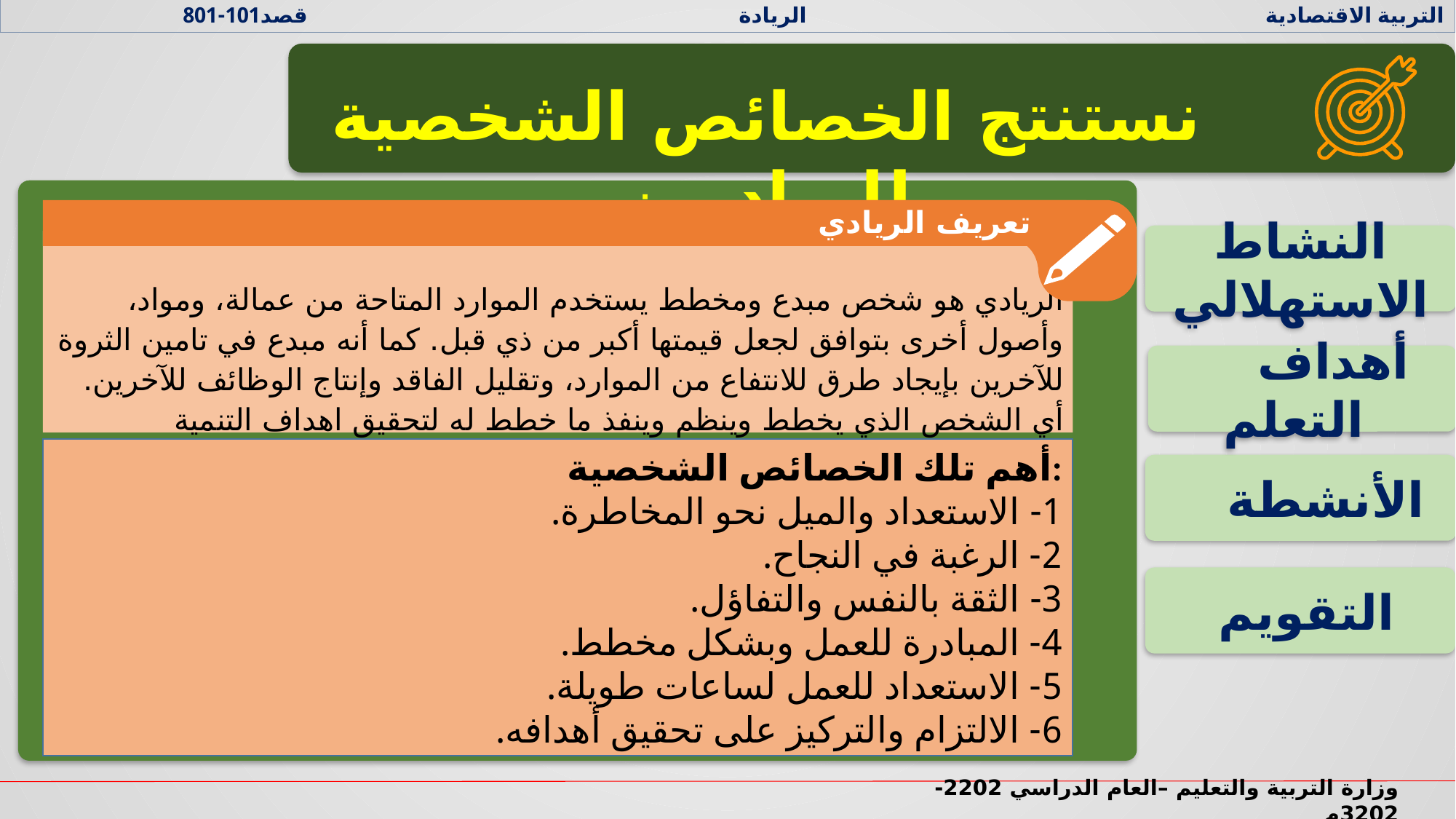

التربية الاقتصادية                                                                                    الريادة                                                                               قصد101-801

نستنتج الخصائص الشخصية للرياديين

    الريادي هو شخص مبدع ومخطط يستخدم الموارد المتاحة من عمالة، ومواد، وأصول أخرى بتوافق لجعل قيمتها أكبر من ذي قبل. كما أنه مبدع في تامين الثروة للآخرين بإيجاد طرق للانتفاع من الموارد، وتقليل الفاقد وإنتاج الوظائف للآخرين. أي الشخص الذي يخطط وينظم وينفذ ما خطط له لتحقيق اهداف التنمية المستدامة.

تعريف الريادي

النشاط الاستهلالي
     أهداف التعلم

أهم تلك الخصائص الشخصية:
1- الاستعداد والميل نحو المخاطرة.
2- الرغبة في النجاح.
3- الثقة بالنفس والتفاؤل.
4- المبادرة للعمل وبشكل مخطط.
5- الاستعداد للعمل لساعات طويلة.
6- الالتزام والتركيز على تحقيق أهدافه.

    الأنشطة
 التقويم
وزارة التربية والتعليم –العام الدراسي 2022-2023م